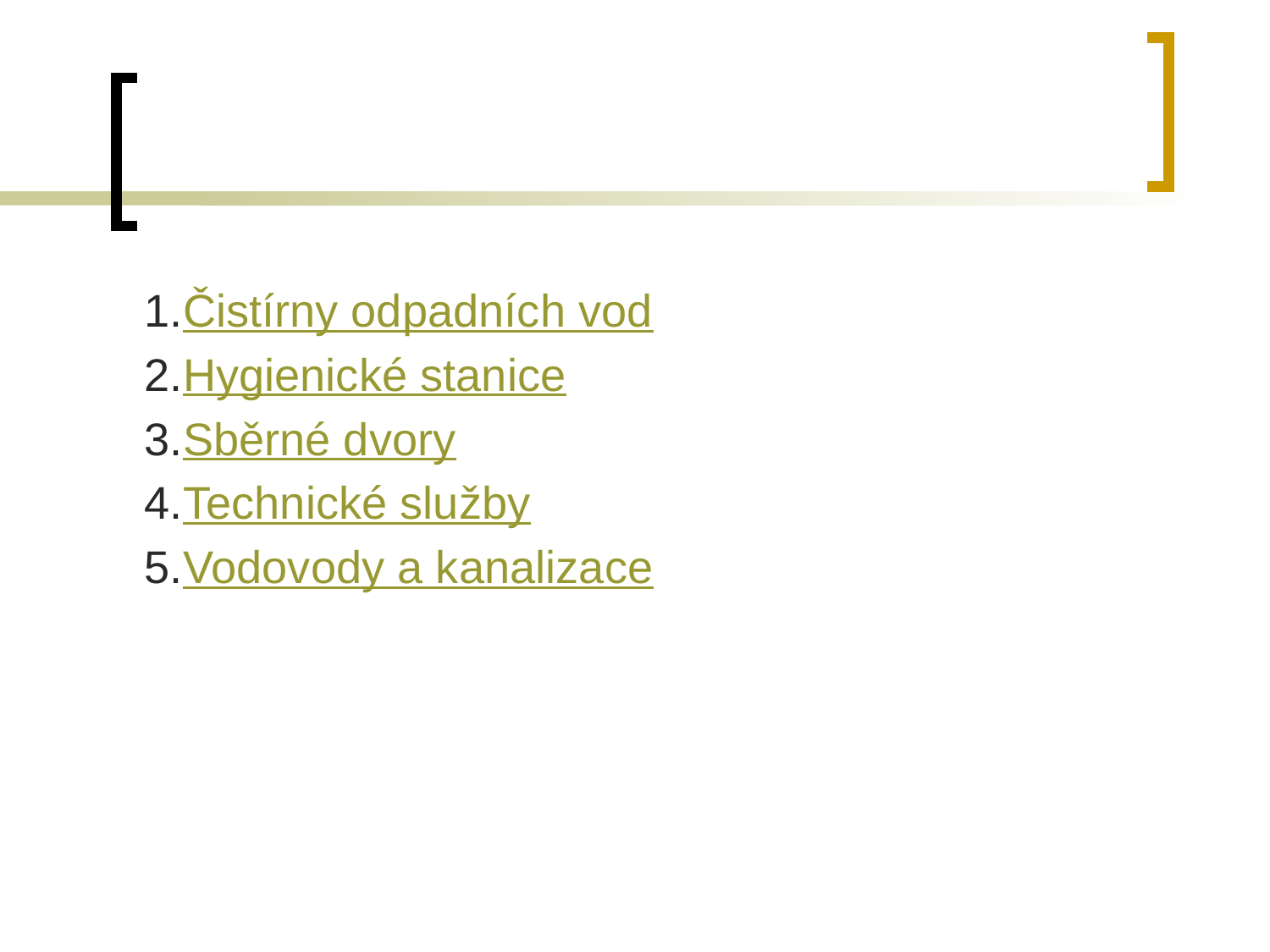

#
1.Čistírny odpadních vod
2.Hygienické stanice
3.Sběrné dvory
4.Technické služby
5.Vodovody a kanalizace